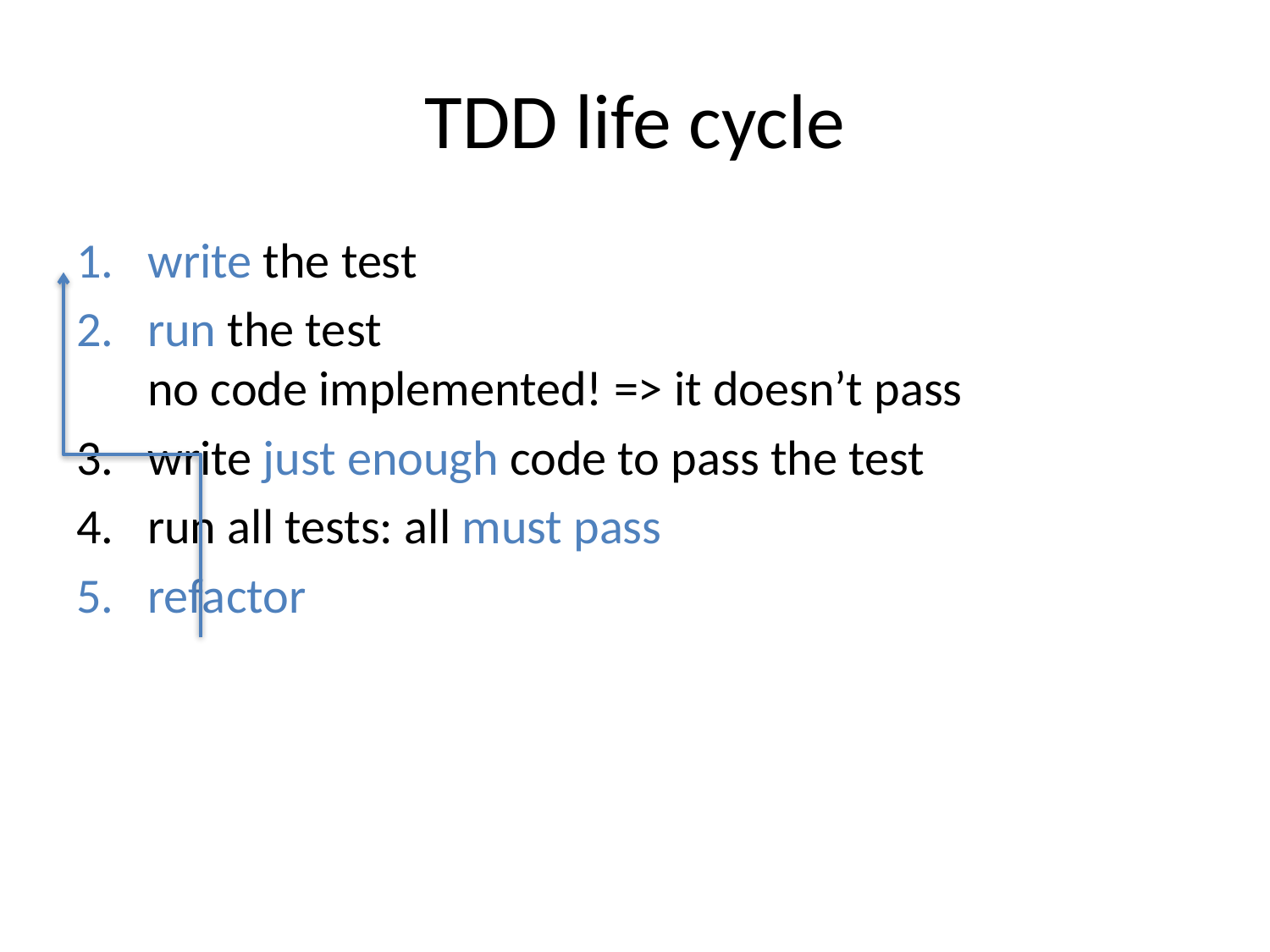

# TDD life cycle
write the test
run the test
no code implemented! => it doesn’t pass
write just enough code to pass the test
run all tests: all must pass
refactor